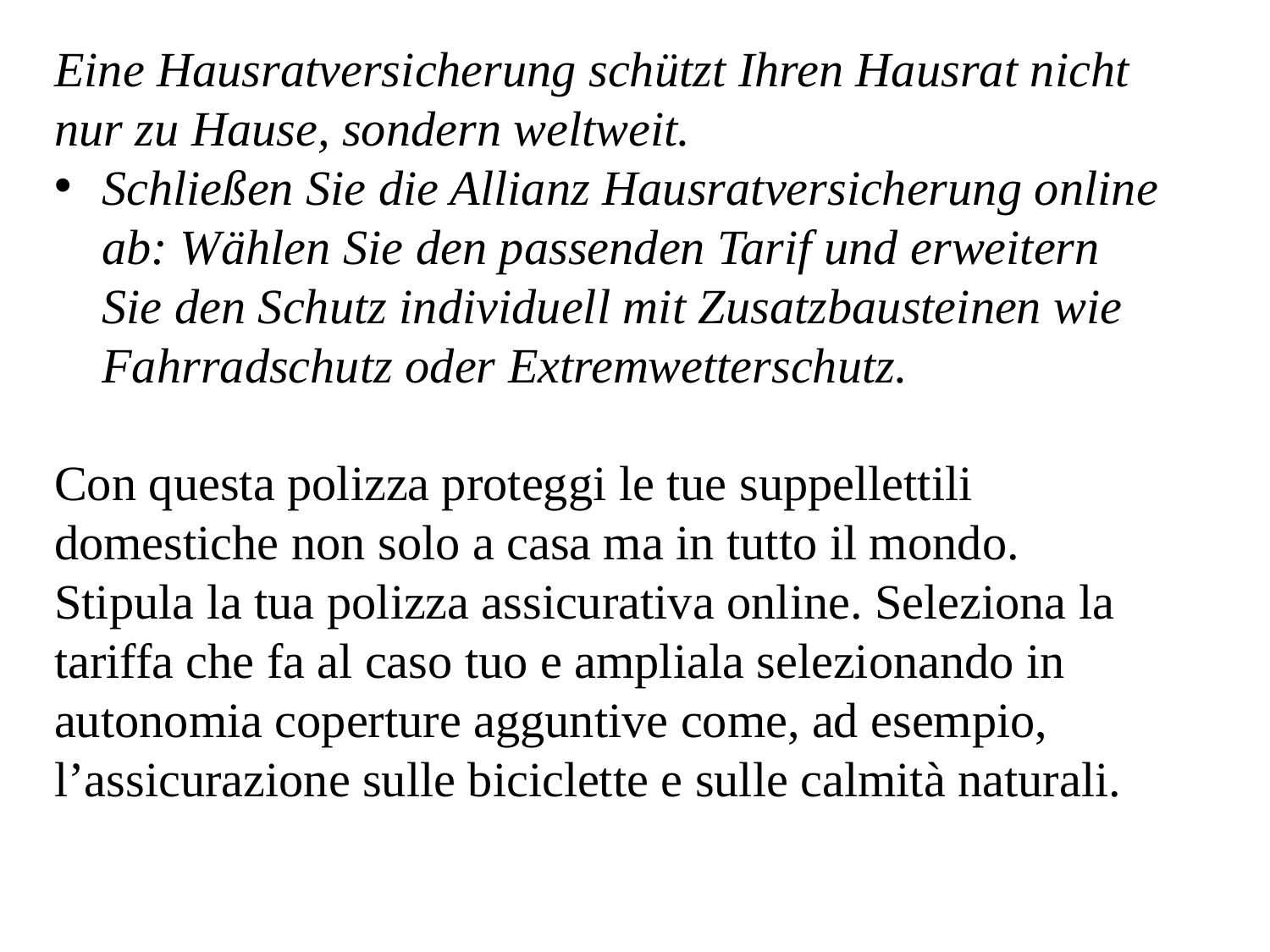

Eine Hausratversicherung schützt Ihren Hausrat nicht nur zu Hause, sondern weltweit.
Schließen Sie die Allianz Hausratversicherung online ab: Wählen Sie den passenden Tarif und erweitern Sie den Schutz individuell mit Zusatzbausteinen wie Fahrradschutz oder Extremwetterschutz.

Con questa polizza proteggi le tue suppellettili domestiche non solo a casa ma in tutto il mondo.
Stipula la tua polizza assicurativa online. Seleziona la tariffa che fa al caso tuo e ampliala selezionando in autonomia coperture agguntive come, ad esempio, l’assicurazione sulle biciclette e sulle calmità naturali.